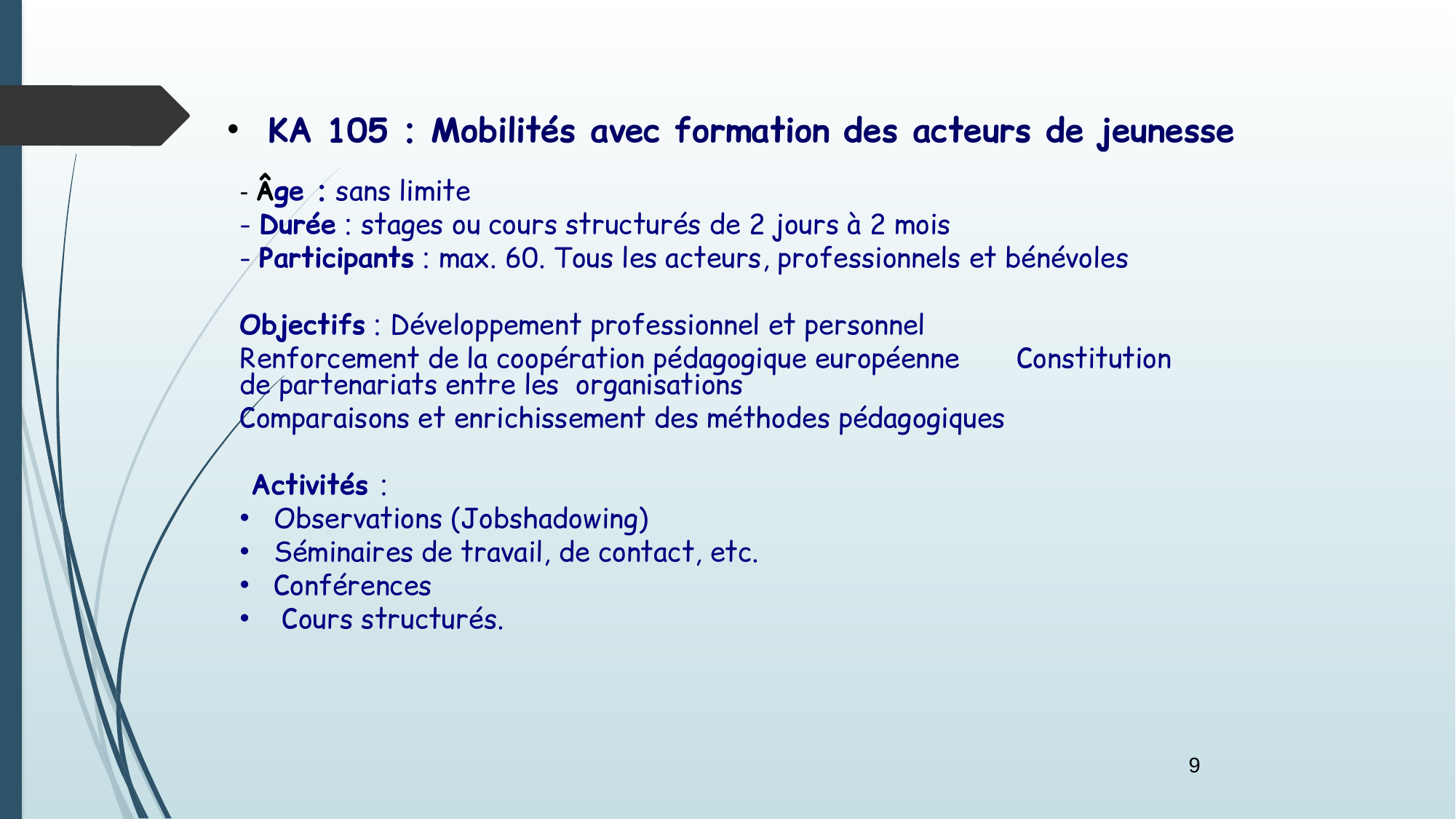

- Âge : sans limite
- Durée : stages ou cours structurés de 2 jours à 2 mois
- Participants : max. 60. Tous les acteurs, professionnels et bénévoles

Objectifs : Développement professionnel et personnel
Renforcement de la coopération pédagogique européenne       Constitution de partenariats entre les  organisations
Comparaisons et enrichissement des méthodes pédagogiques

 Activités :
Observations (Jobshadowing)
Séminaires de travail, de contact, etc.
Conférences
 Cours structurés.

KA 105 : Mobilités avec formation des acteurs de jeunesse
9